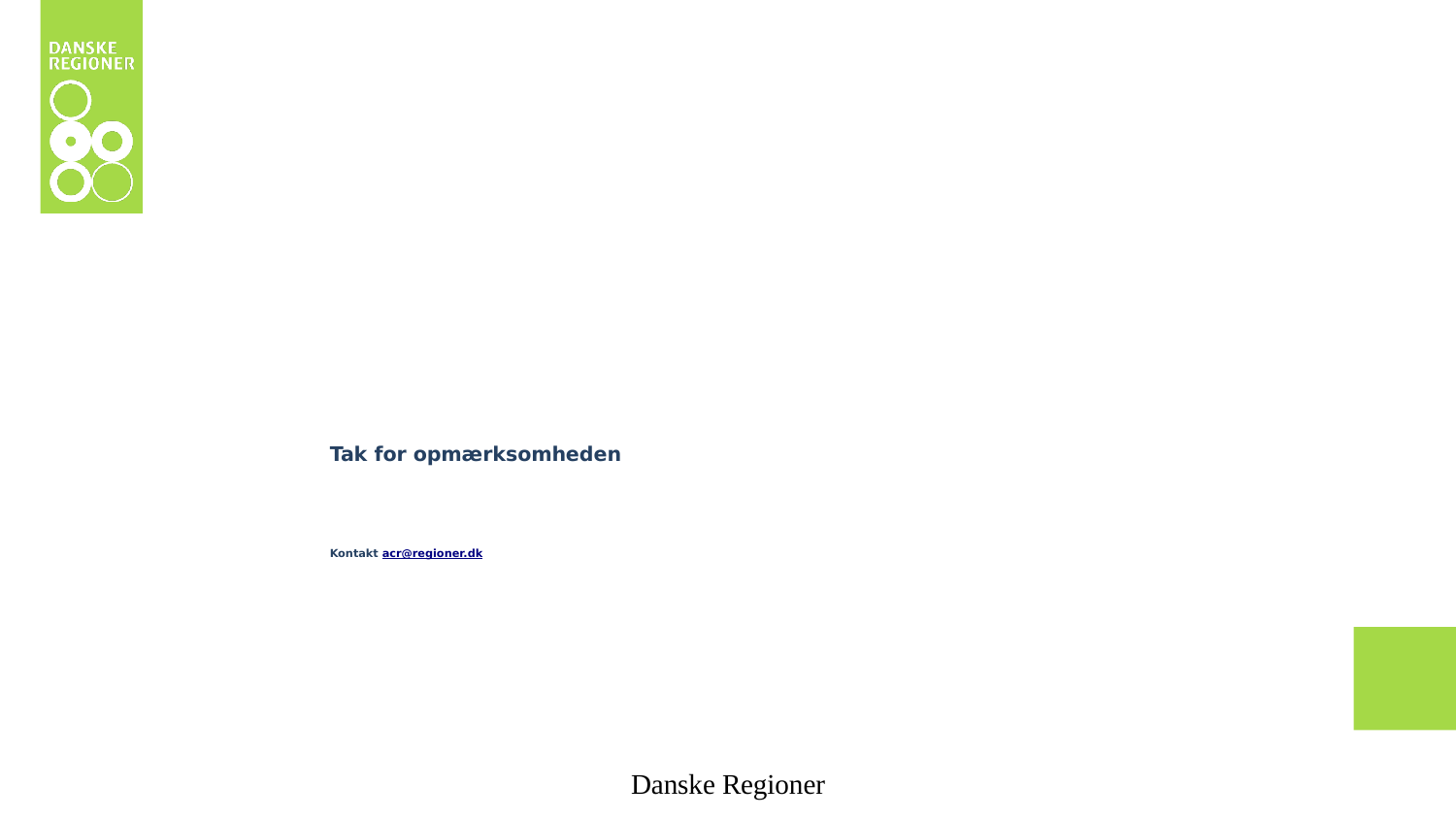

# Tak for opmærksomheden Kontakt acr@regioner.dk
Danske Regioner